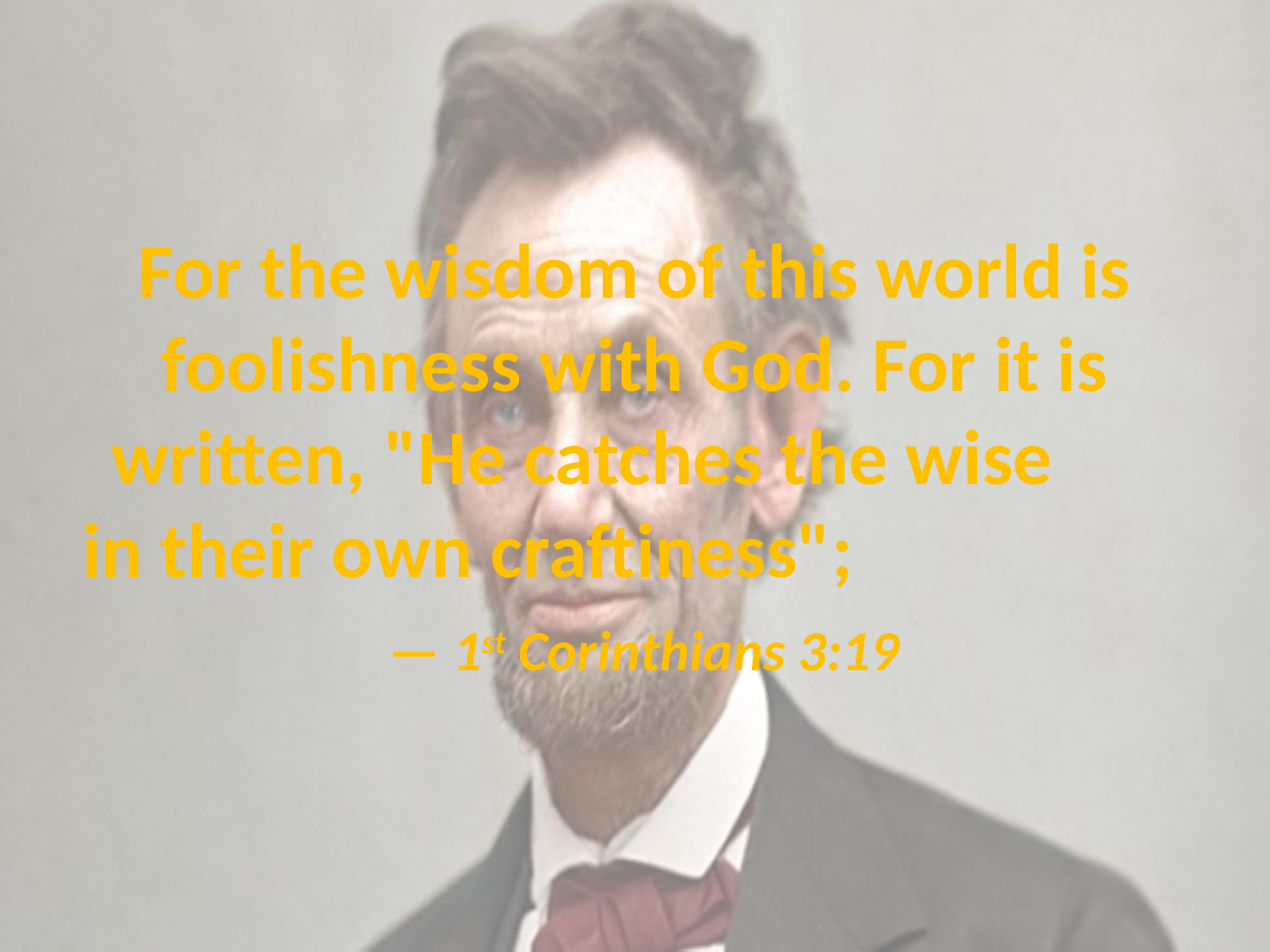

# For the wisdom of this world is foolishness with God. For it is written, "He catches the wise       in their own craftiness";                      — 1st Corinthians 3:19